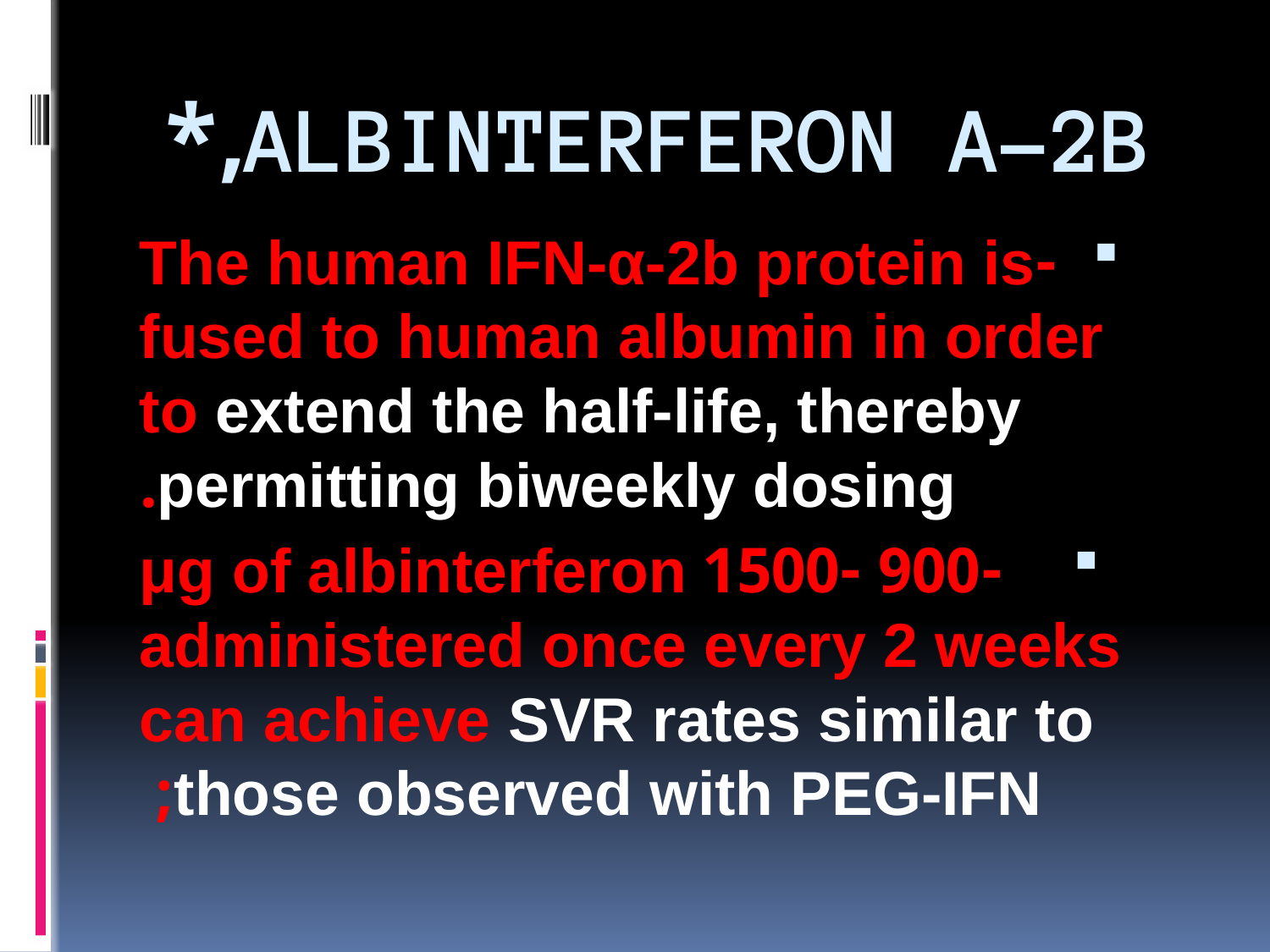

# ALBINTERFERON Α-2B,*
-The human IFN-α-2b protein is fused to human albumin in order to extend the half-life, thereby permitting biweekly dosing.
  -900 -1500 μg of albinterferon administered once every 2 weeks can achieve SVR rates similar to those observed with PEG-IFN;